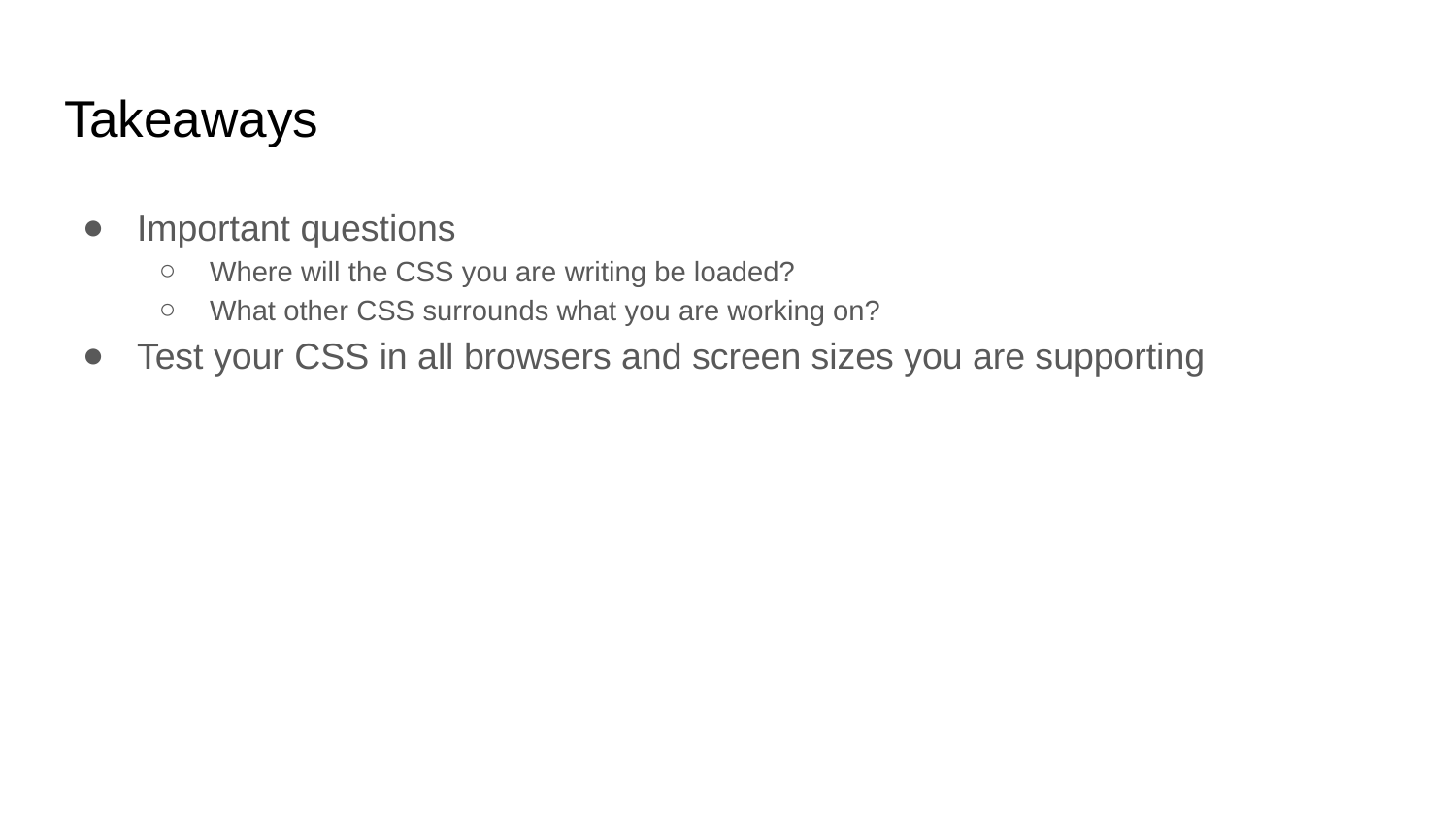

# Takeaways
Important questions
Where will the CSS you are writing be loaded?
What other CSS surrounds what you are working on?
Test your CSS in all browsers and screen sizes you are supporting